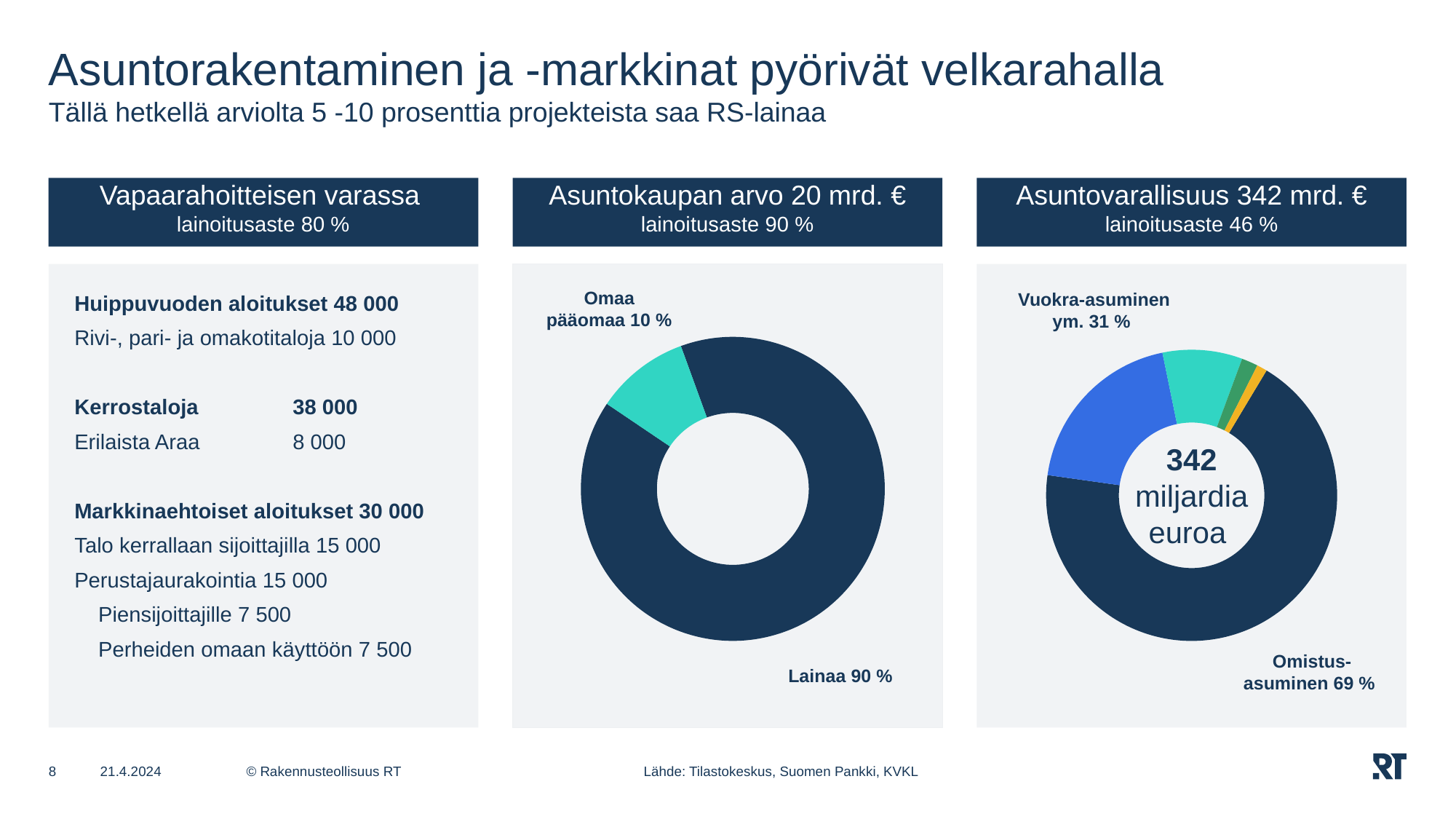

# Asuntorakentaminen ja -markkinat pyörivät velkarahalla Tällä hetkellä arviolta 5 -10 prosenttia projekteista saa RS-lainaa
Vapaarahoitteisen varassa
lainoitusaste 80 %
Asuntokaupan arvo 20 mrd. € lainoitusaste 90 %
Asuntovarallisuus 342 mrd. € lainoitusaste 46 %
Huippuvuoden aloitukset 48 000
Rivi-, pari- ja omakotitaloja 10 000

Kerrostaloja	38 000
Erilaista Araa	8 000

Markkinaehtoiset aloitukset 30 000
Talo kerrallaan sijoittajilla 15 000
Perustajaurakointia 15 000
    Piensijoittajille 7 500
    Perheiden omaan käyttöön 7 500

### Chart

| Category | Myynti |
|---|---|
| Velan osuus asuntokaupasta | 18.0 |
| 2. neljännes | 2.0 |

### Chart

| Category | 2022 |
|---|---|
| Kaikki omistusasunnot | 68.61290241393709 |
| Muu vuokra-asunto | 19.55553400052283 |
| Arava tai korkotukivuokra-asunto | 8.867899675774343 |
| Asumisoikeusasunnot | 1.815399148074073 |
| Muu tai tuntematon hallintaperuste | 1.148264761691661 |
Omaa
pääomaa 10 %
Vuokra-asuminen ym. 31 %
342 miljardia euroa
Omistus-
asuminen 69 %
Lainaa 90 %
8
21.4.2024
© Rakennusteollisuus RT
Lähde: Tilastokeskus, Suomen Pankki, KVKL